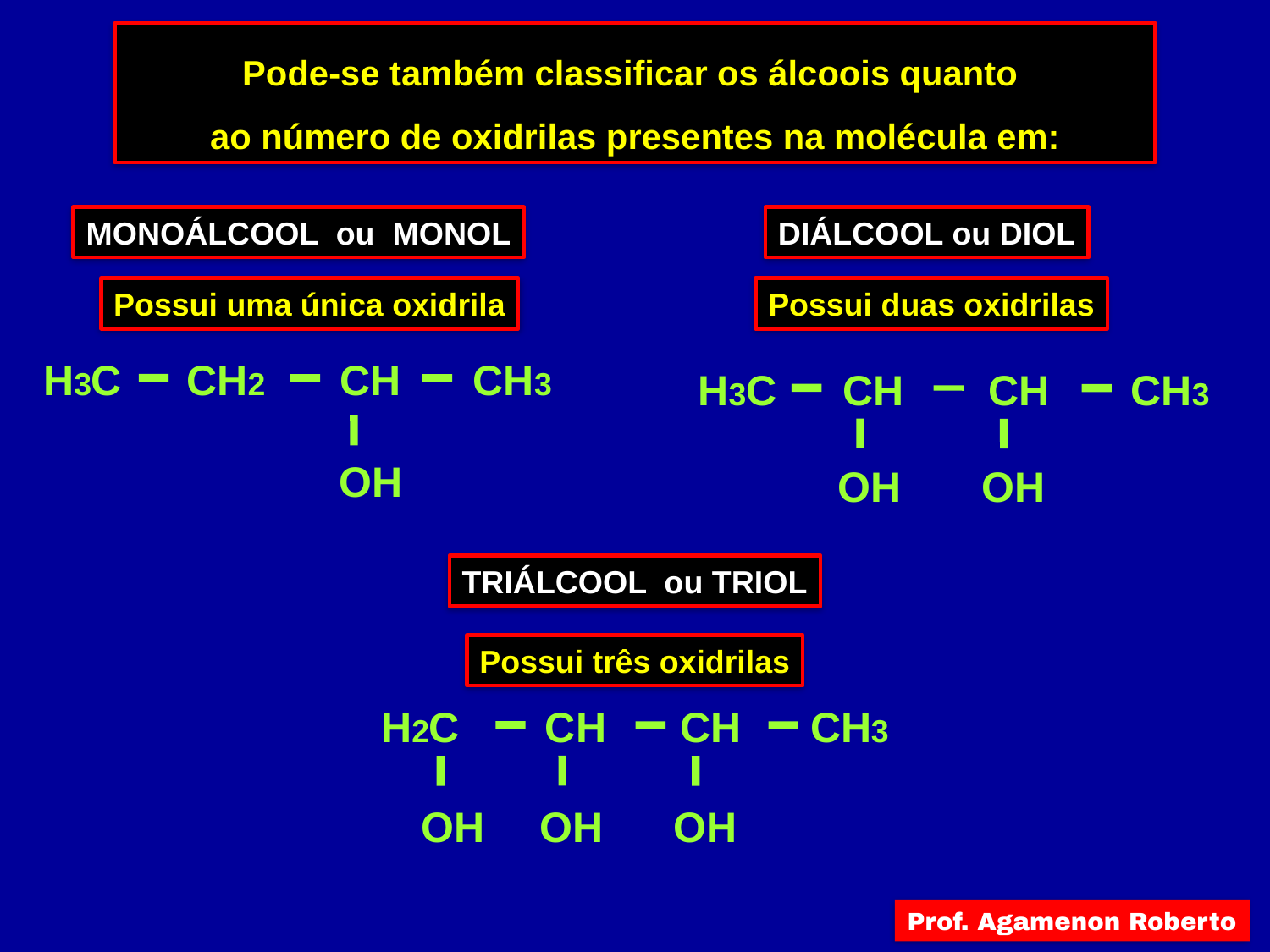

Pode-se também classificar os álcoois quanto
ao número de oxidrilas presentes na molécula em:
MONOÁLCOOL  ou  MONOL
DIÁLCOOL ou DIOL
Possui uma única oxidrila
Possui duas oxidrilas
CH2
CH
H3C
CH3

OH
CH
CH
H3C
CH3

OH
OH
TRIÁLCOOL  ou TRIOL
Possui três oxidrilas
CH
CH
H2C
CH3

OH
OH
OH
Prof. Agamenon Roberto